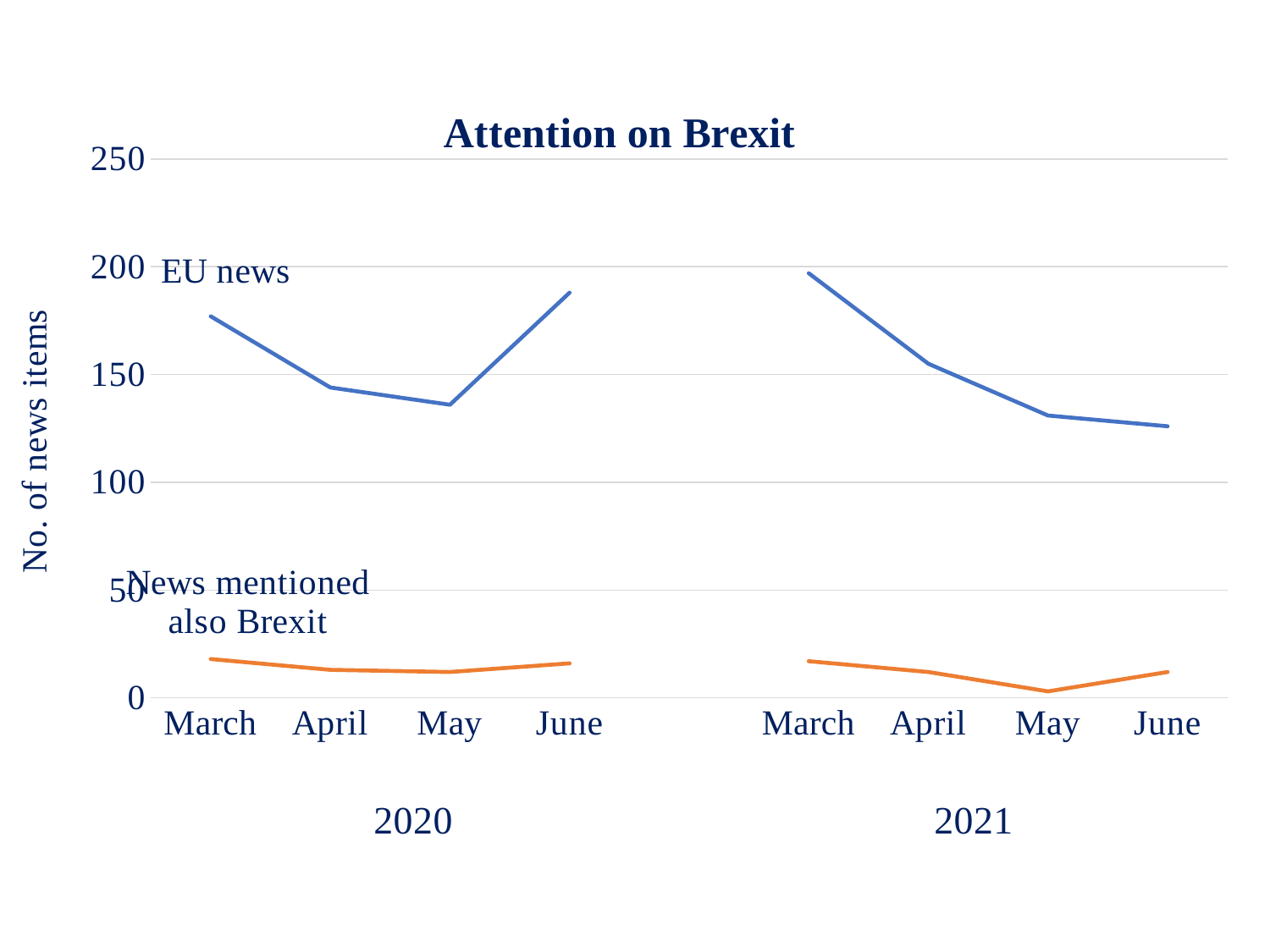

### Chart: Attention on Brexit

| Category | EU news | News mentioned also Brexit |
|---|---|---|
| March | 177.0 | 18.0 |
| April | 144.0 | 13.0 |
| May | 136.0 | 12.0 |
| June | 188.0 | 16.0 |
|  | None | None |
| March | 197.0 | 17.0 |
| April | 155.0 | 12.0 |
| May | 131.0 | 3.0 |
| June | 126.0 | 12.0 |